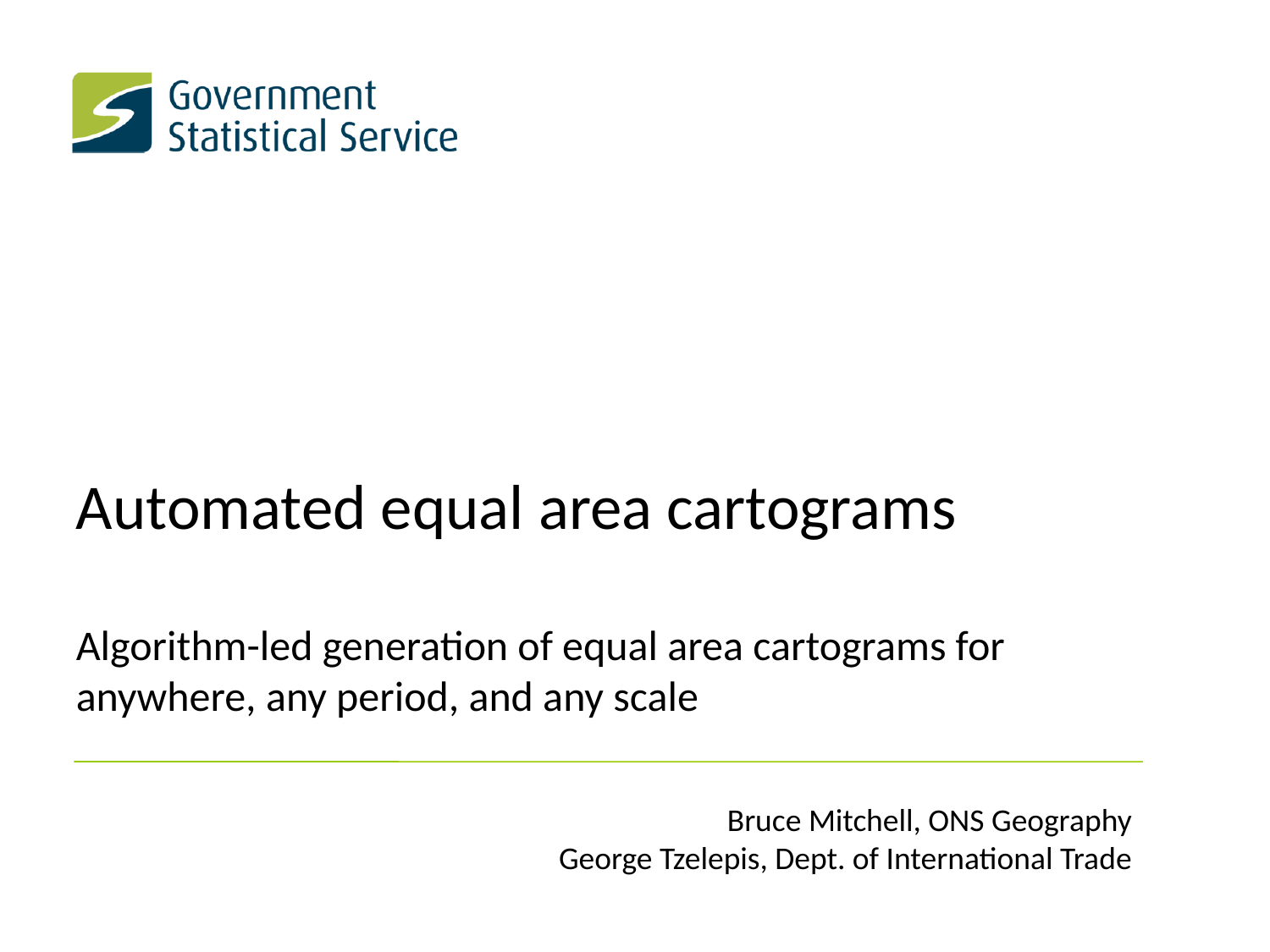

Automated equal area cartograms

Algorithm-led generation of equal area cartograms for anywhere, any period, and any scale
Bruce Mitchell, ONS Geography
George Tzelepis, Dept. of International Trade